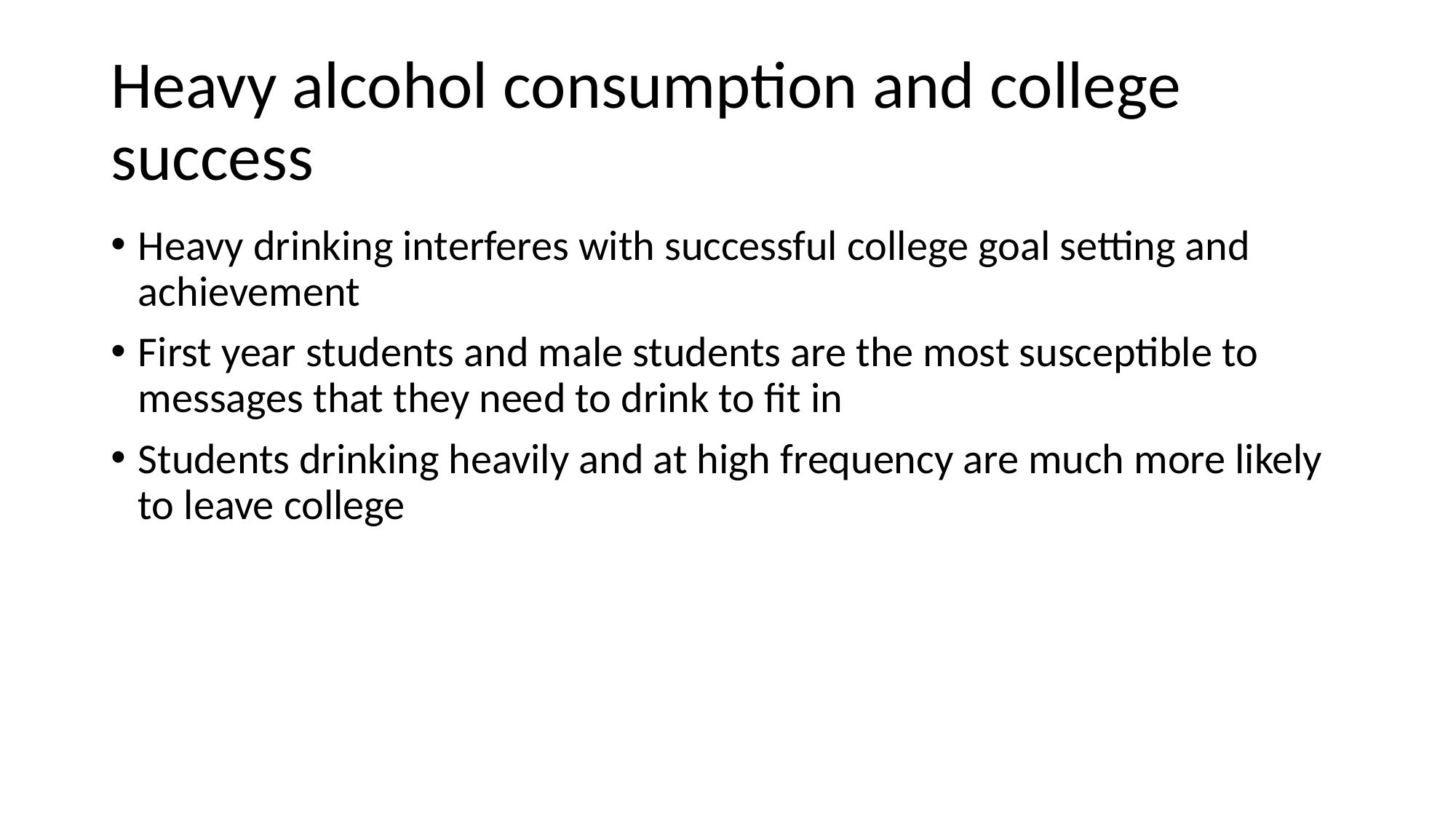

# Heavy alcohol consumption and college success
Heavy drinking interferes with successful college goal setting and achievement
First year students and male students are the most susceptible to messages that they need to drink to fit in
Students drinking heavily and at high frequency are much more likely to leave college